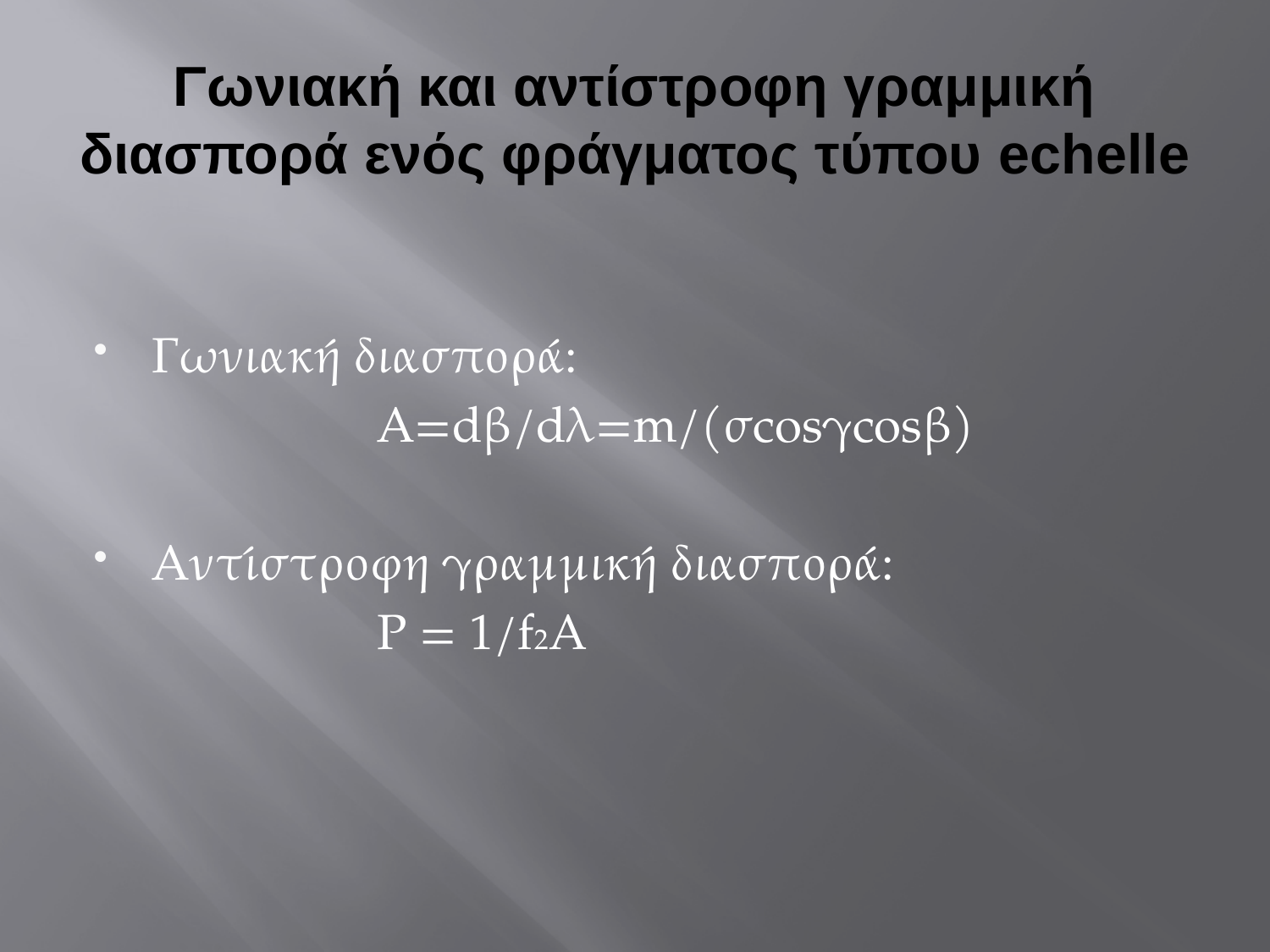

# Γωνιακή και αντίστροφη γραμμική διασπορά ενός φράγματος τύπου echelle
Γωνιακή διασπορά:
                       Α=dβ/dλ=m/(σcosγcosβ)

Αντίστροφη γραμμική διασπορά:
                       Ρ = 1/f2A